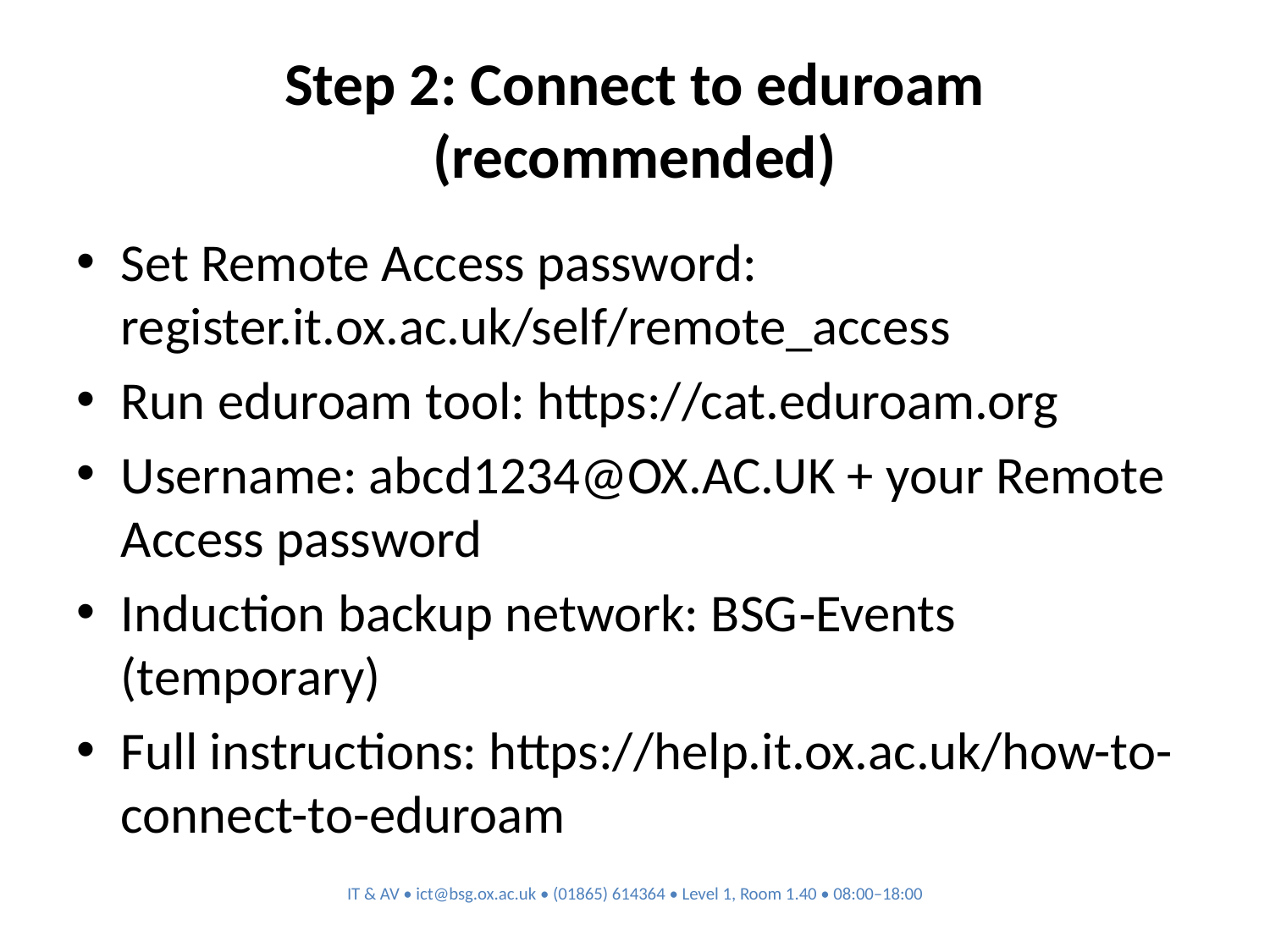

# Step 2: Connect to eduroam (recommended)
Set Remote Access password: register.it.ox.ac.uk/self/remote_access
Run eduroam tool: https://cat.eduroam.org
Username: abcd1234@OX.AC.UK + your Remote Access password
Induction backup network: BSG‑Events (temporary)
Full instructions: https://help.it.ox.ac.uk/how-to-connect-to-eduroam
IT & AV • ict@bsg.ox.ac.uk • (01865) 614364 • Level 1, Room 1.40 • 08:00–18:00